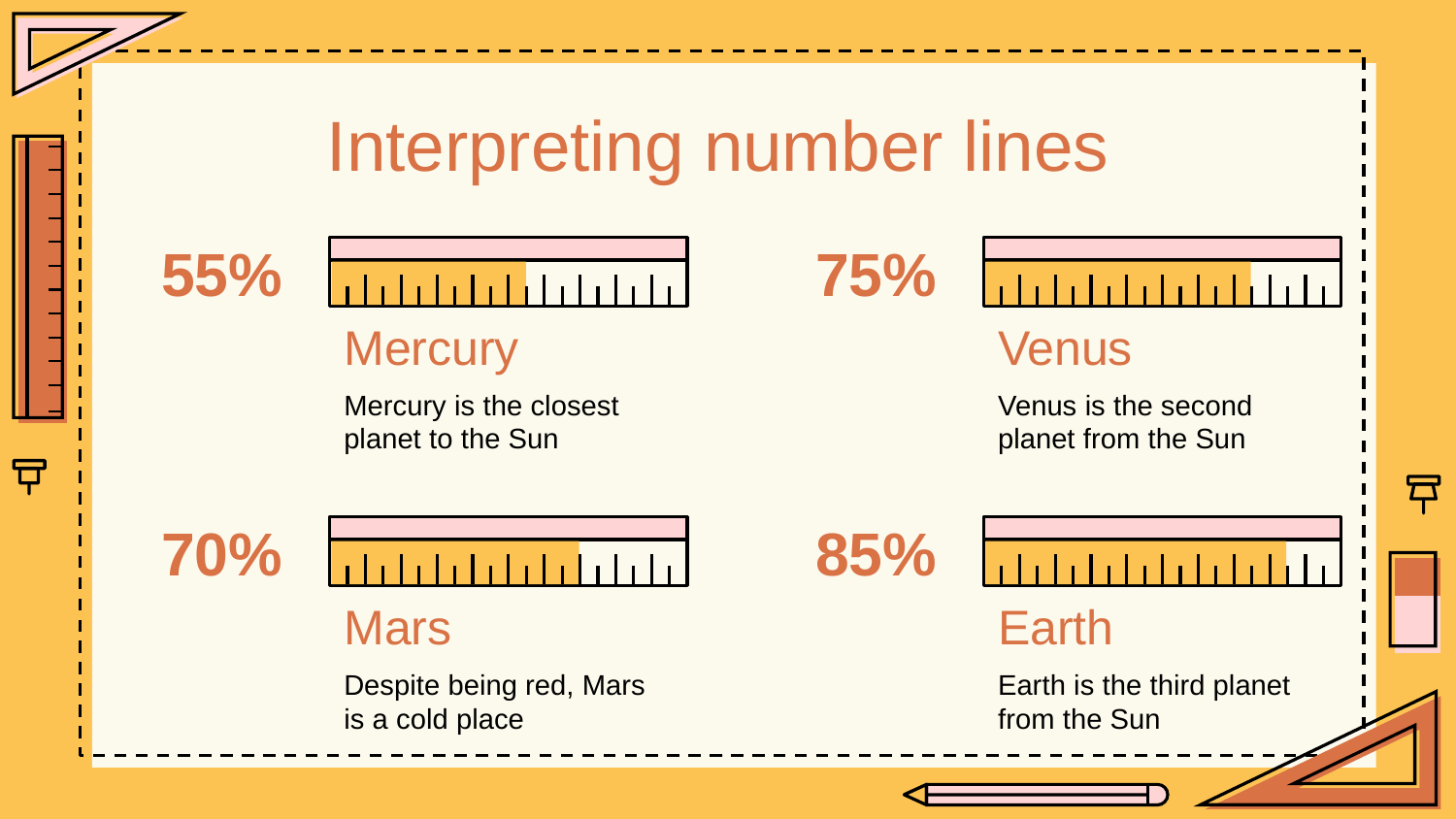

# Interpreting number lines
55%
75%

Mercury
Venus
Mercury is the closest planet to the Sun
Venus is the second planet from the Sun
70%

85%

Mars
Earth
Despite being red, Mars is a cold place
Earth is the third planet from the Sun